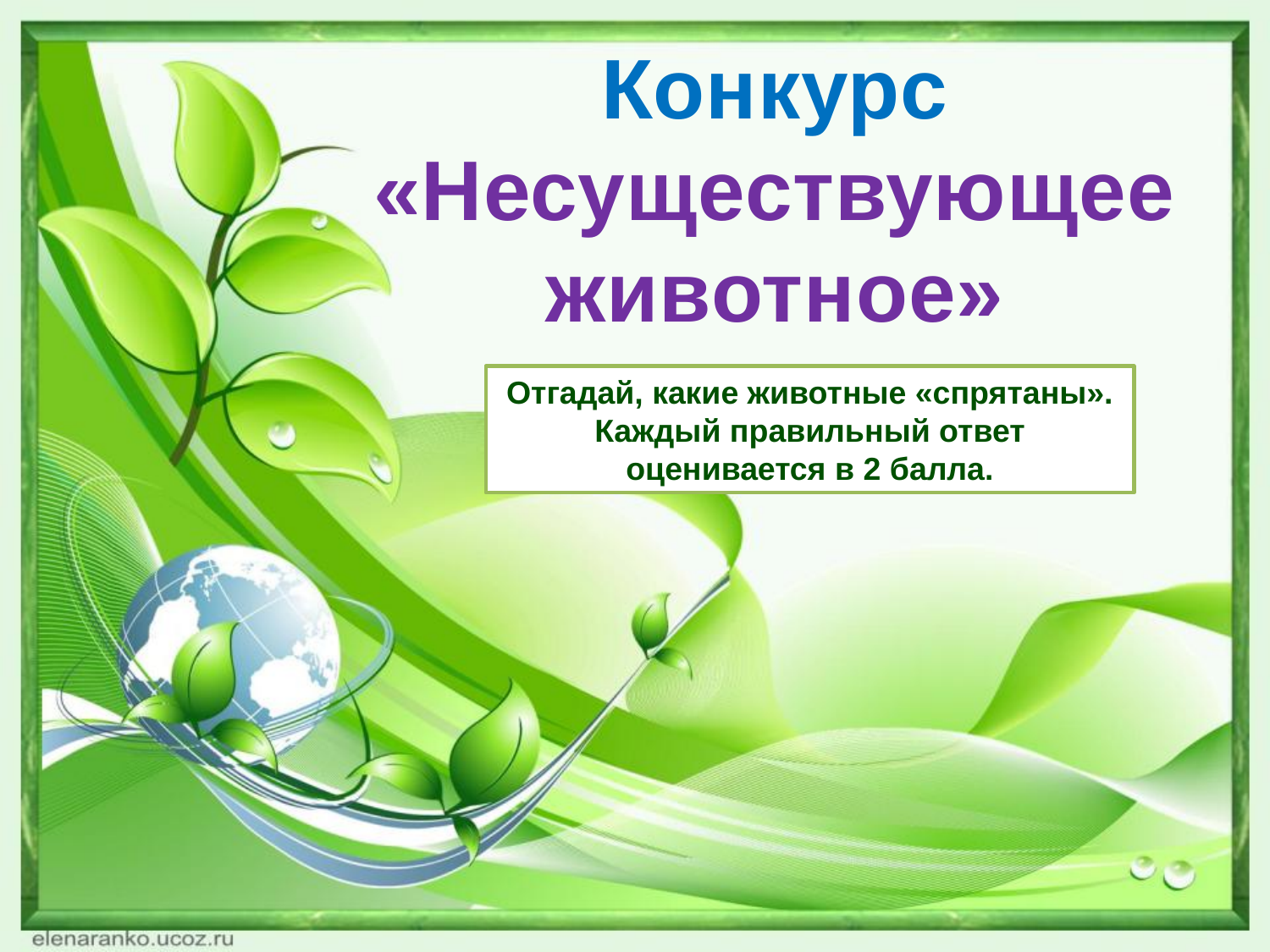

Конкурс
«Несуществующее животное»
Экологическая игра «ПРИРОДОГРАД – 6»
Отгадай, какие животные «спрятаны».
Каждый правильный ответ оценивается в 2 балла.